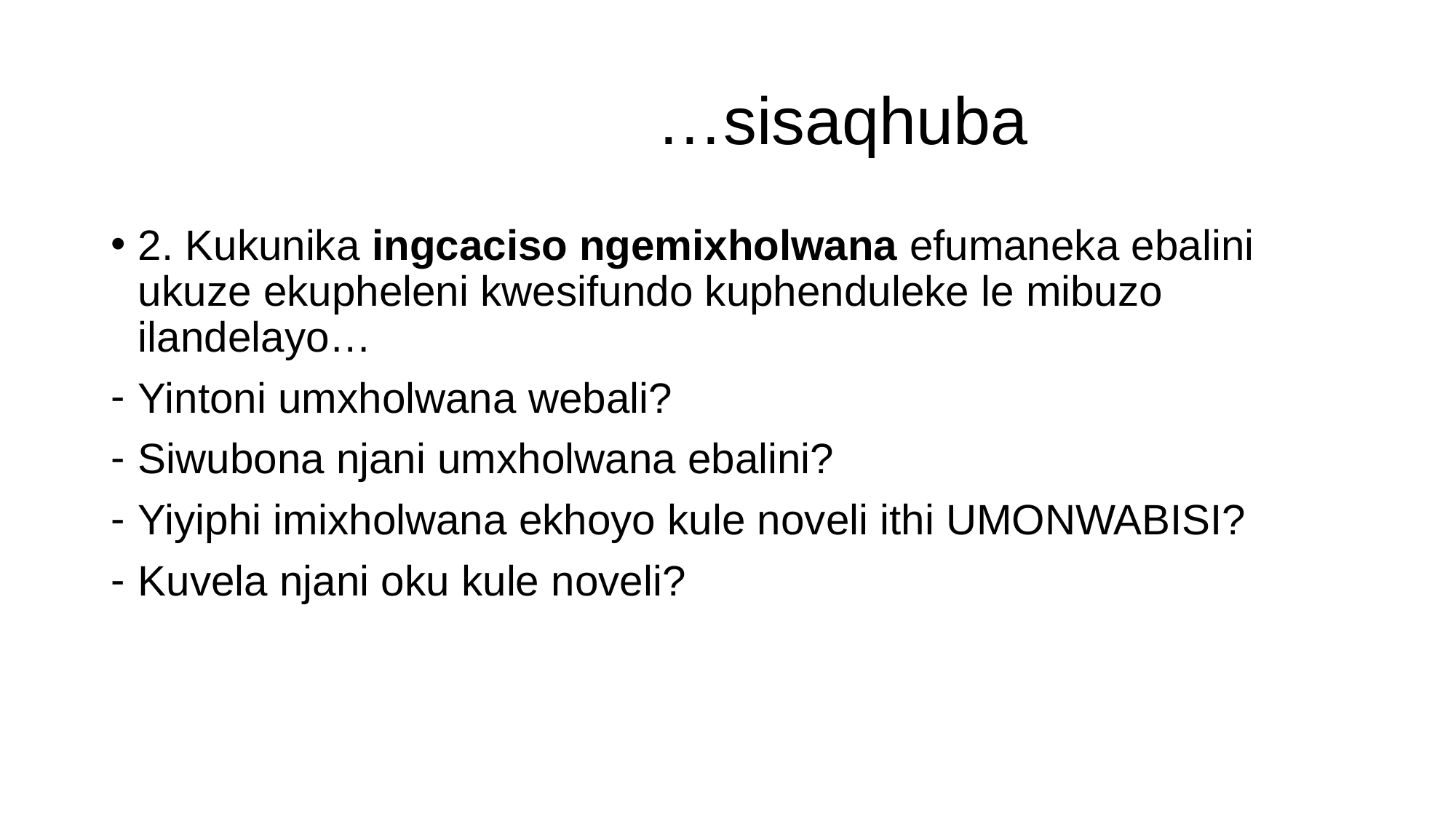

# …sisaqhuba
2. Kukunika ingcaciso ngemixholwana efumaneka ebalini ukuze ekupheleni kwesifundo kuphenduleke le mibuzo ilandelayo…
Yintoni umxholwana webali?
Siwubona njani umxholwana ebalini?
Yiyiphi imixholwana ekhoyo kule noveli ithi UMONWABISI?
Kuvela njani oku kule noveli?